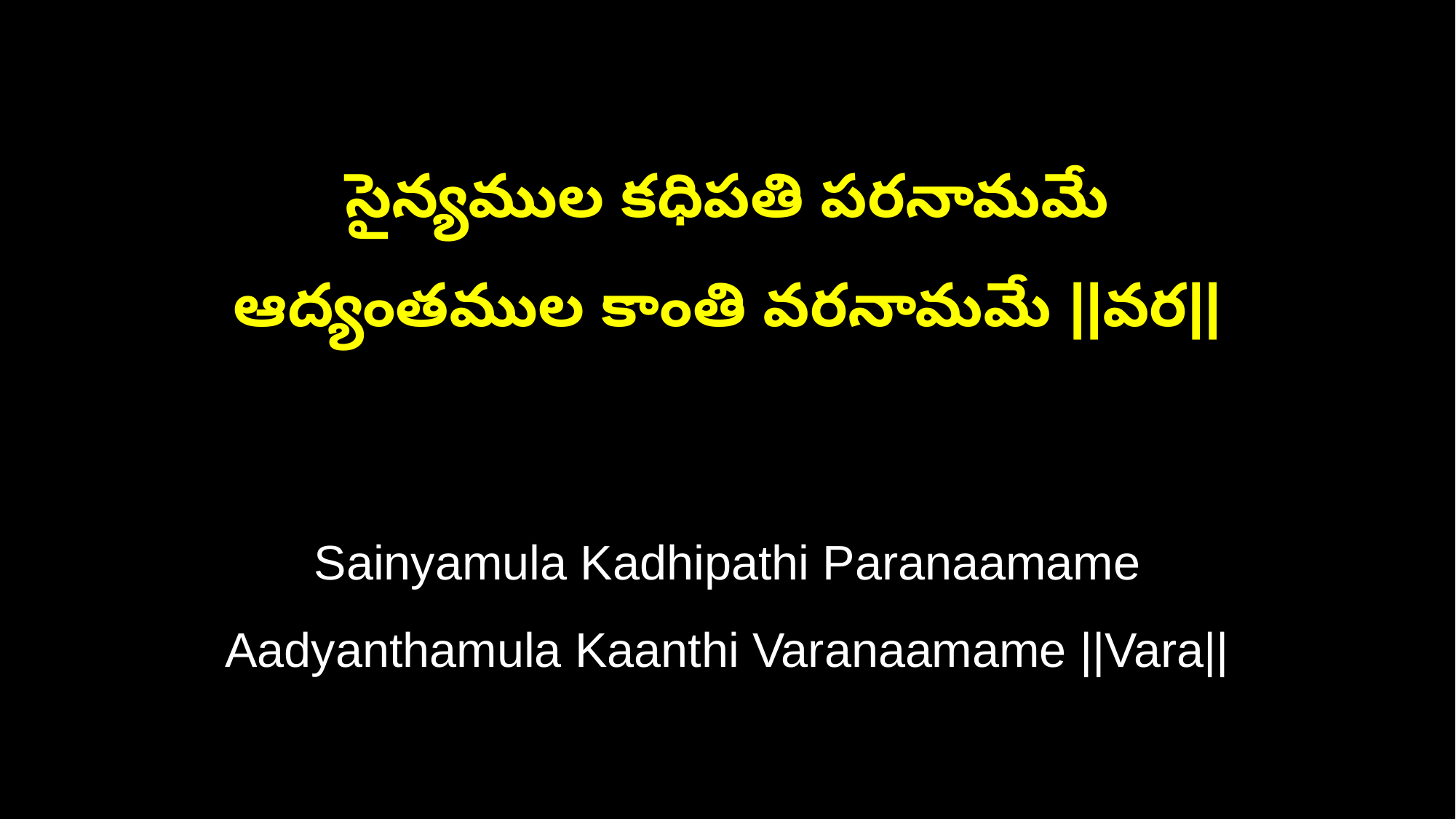

సైన్యముల కధిపతి పరనామమే
ఆద్యంతముల కాంతి వరనామమే ||వర||
Sainyamula Kadhipathi Paranaamame
Aadyanthamula Kaanthi Varanaamame ||Vara||